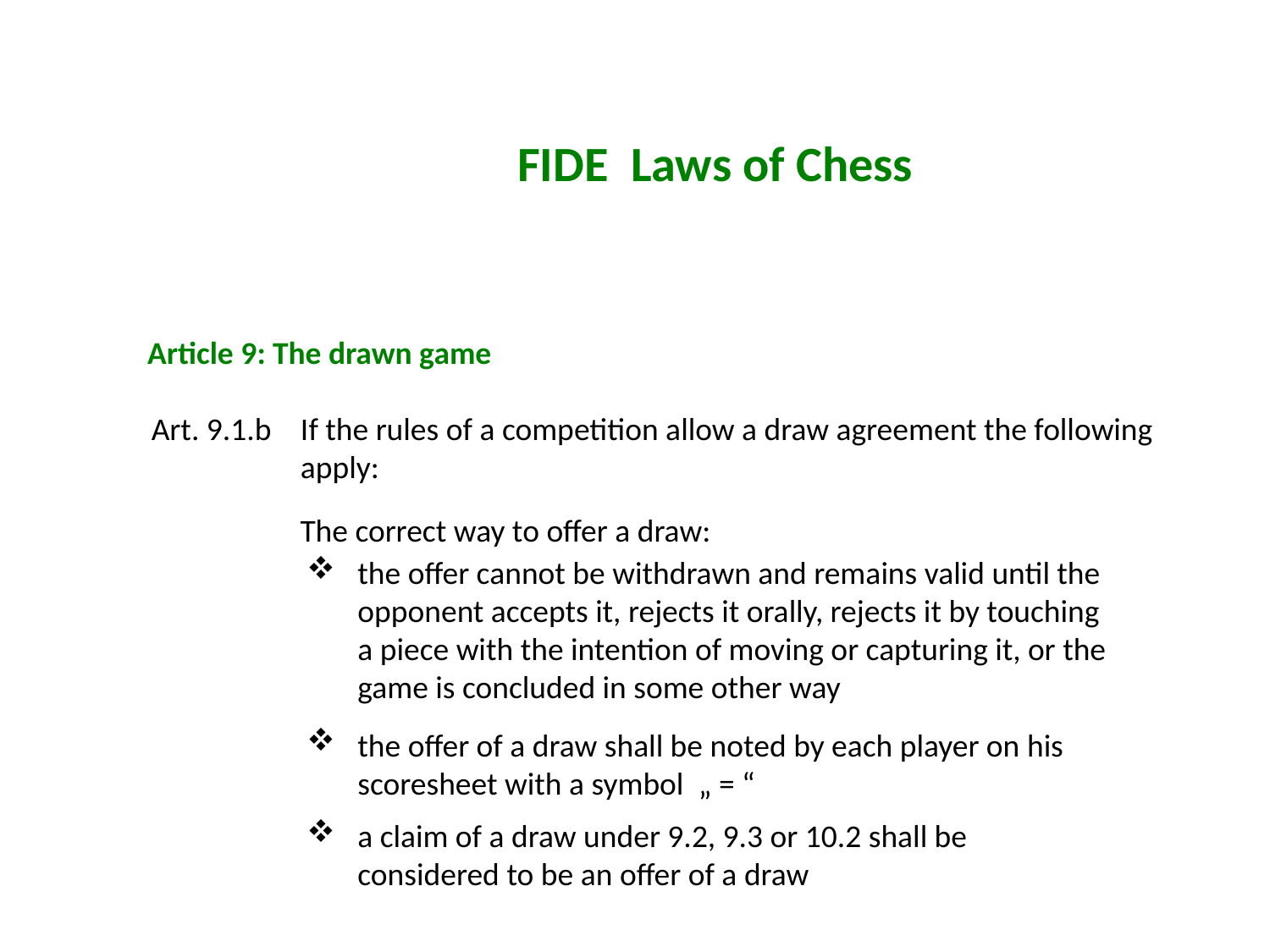

FIDE  Laws of Chess
Article 9: The drawn game
Art. 9.1.b	If the rules of a competition allow a draw agreement the following apply:
The correct way to offer a draw:
the offer cannot be withdrawn and remains valid until the opponent accepts it, rejects it orally, rejects it by touching a piece with the intention of moving or capturing it, or the game is concluded in some other way
the offer of a draw shall be noted by each player on his scoresheet with a symbol  „ = “
a claim of a draw under 9.2, 9.3 or 10.2 shall be considered to be an offer of a draw